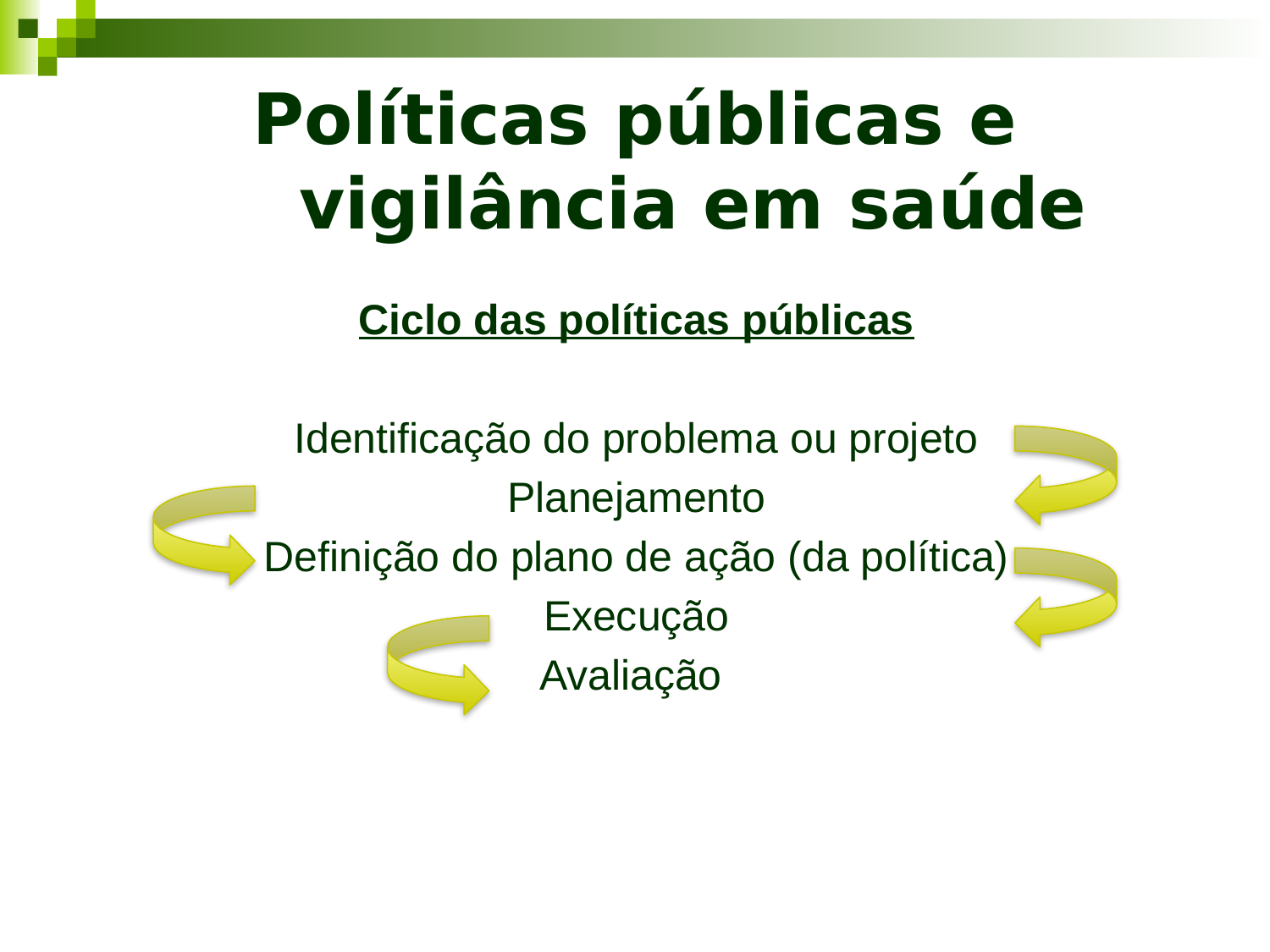

# Políticas públicas e vigilância em saúde
Ciclo das políticas públicas

Identificação do problema ou projeto
Planejamento
Definição do plano de ação (da política)
Execução
Avaliação